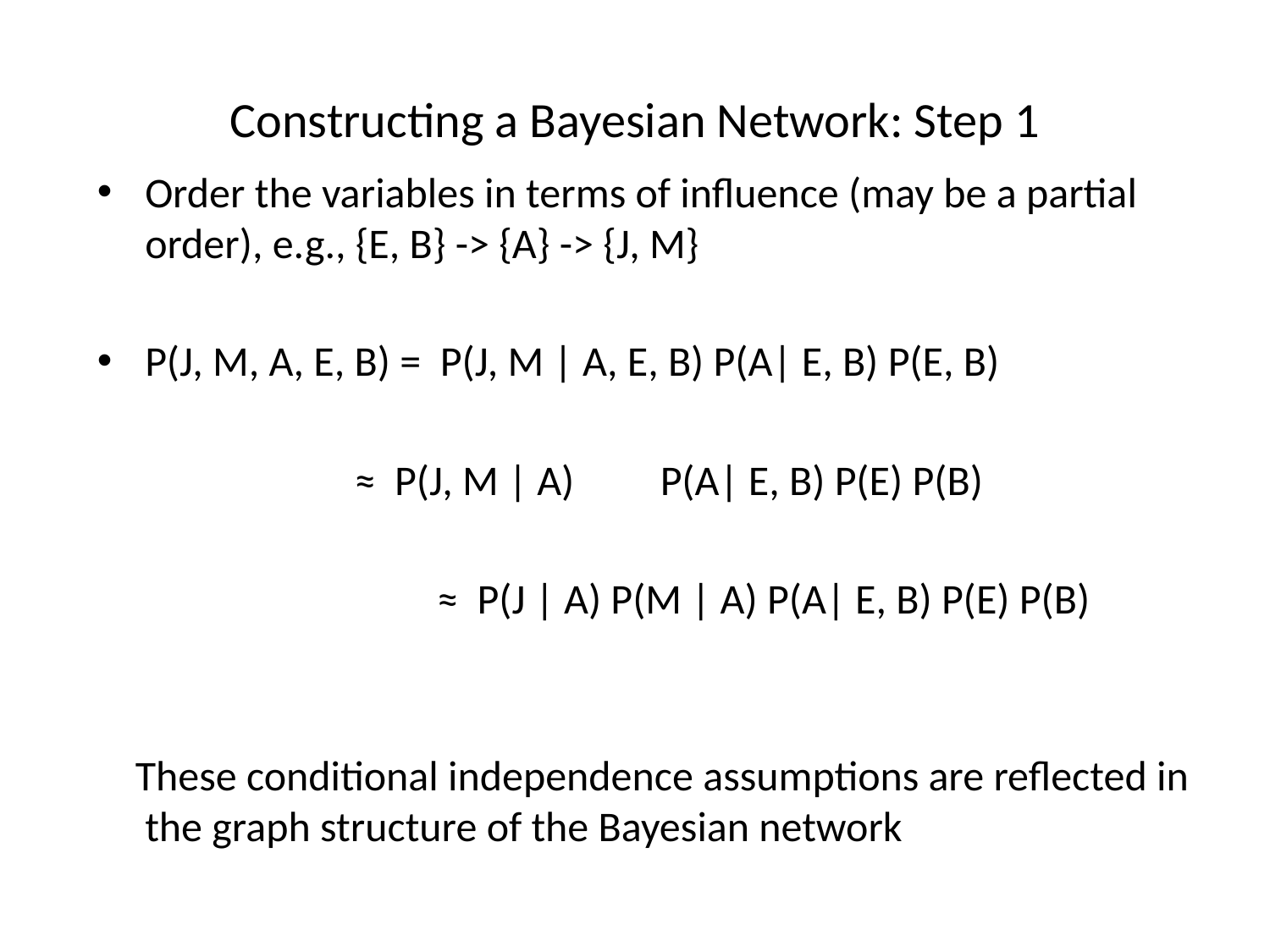

# Constructing a Bayesian Network: Step 1
Order the variables in terms of influence (may be a partial order), e.g., {E, B} -> {A} -> {J, M}

P(J, M, A, E, B) =  P(J, M | A, E, B) P(A| E, B) P(E, B)

                           ≈  P(J, M | A)         P(A| E, B) P(E) P(B)

			    ≈  P(J | A) P(M | A) P(A| E, B) P(E) P(B)

    These conditional independence assumptions are reflected in the graph structure of the Bayesian network